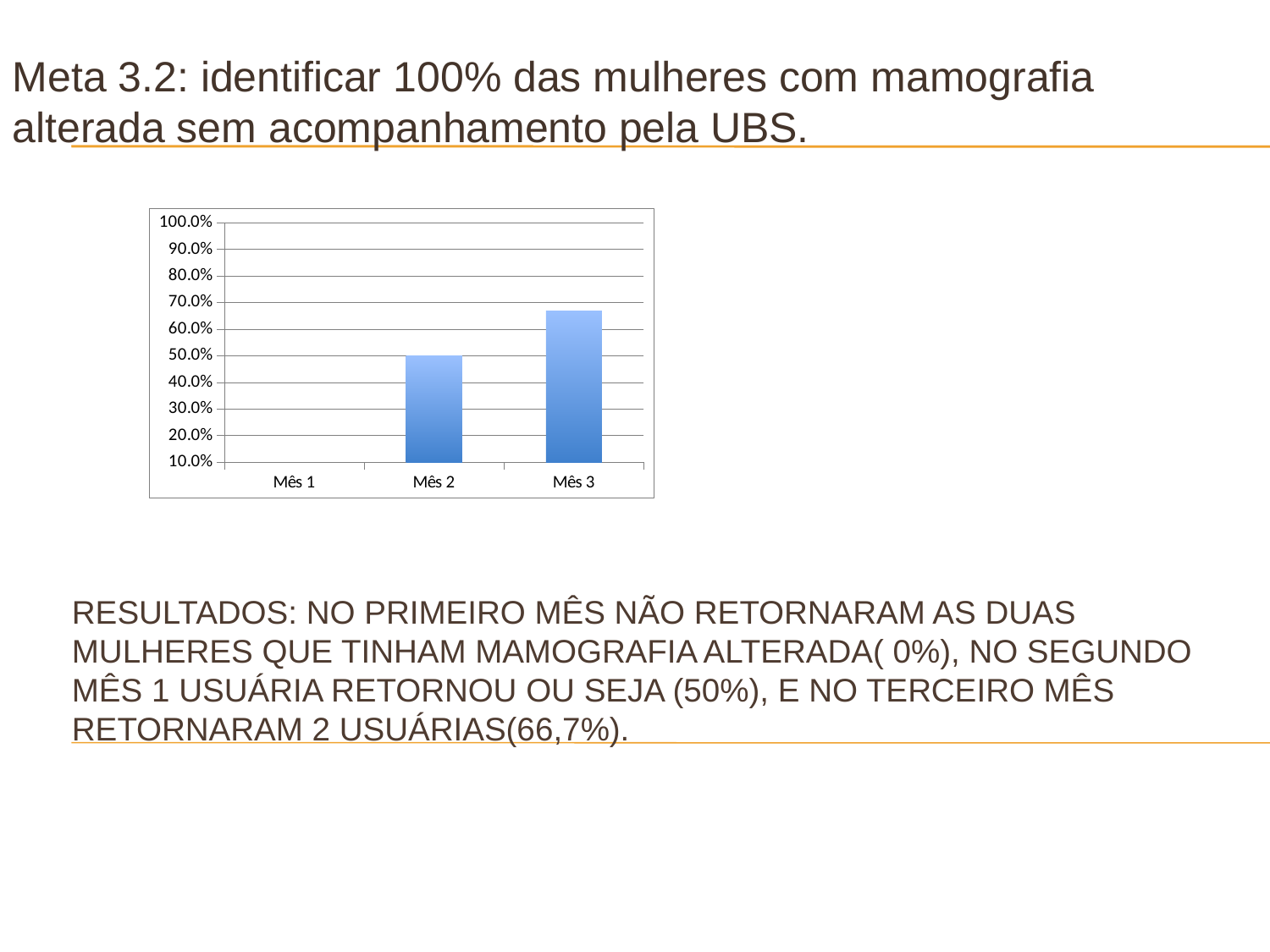

Meta 3.2: identificar 100% das mulheres com mamografia alterada sem acompanhamento pela UBS.

### Chart

| Category | Proporção de mulheres com mamografia alterada que não retornaram para conhecer resultado  |
|---|---|
| Mês 1 | 0.0 |
| Mês 2 | 0.5 |
| Mês 3 | 0.6666666666666666 |
# Resultados: No primeiro mês não retornaram as duas mulheres que tinham mamografia alterada( 0%), no segundo mês 1 usuária retornou ou seja (50%), e no terceiro mês retornaram 2 usuárias(66,7%).